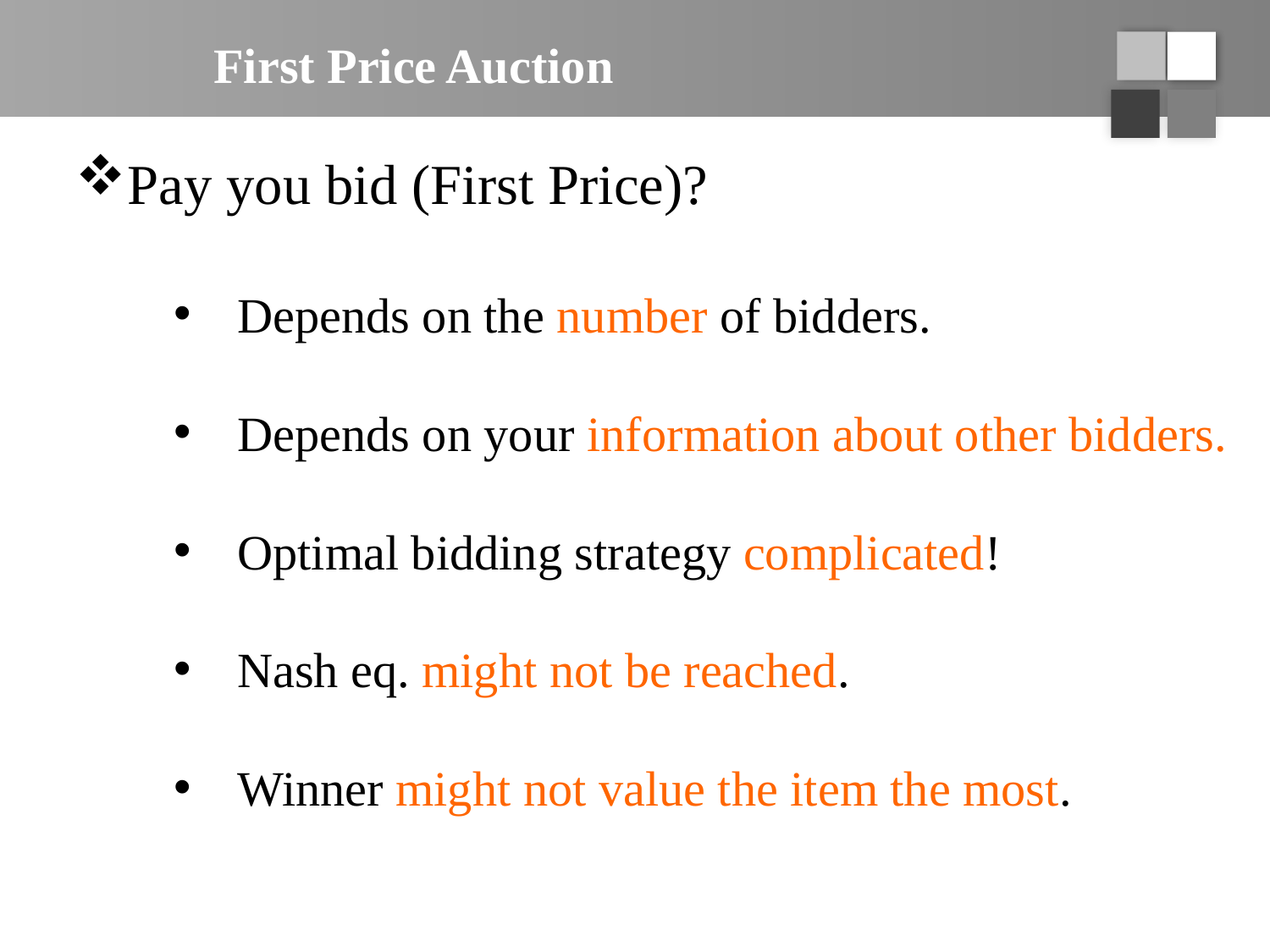

# First Price Auction

Pay you bid (First Price)?

Depends on the number of bidders.

Depends on your information about other bidders.

Optimal bidding strategy complicated!

Nash eq. might not be reached.

Winner might not value the item the most.